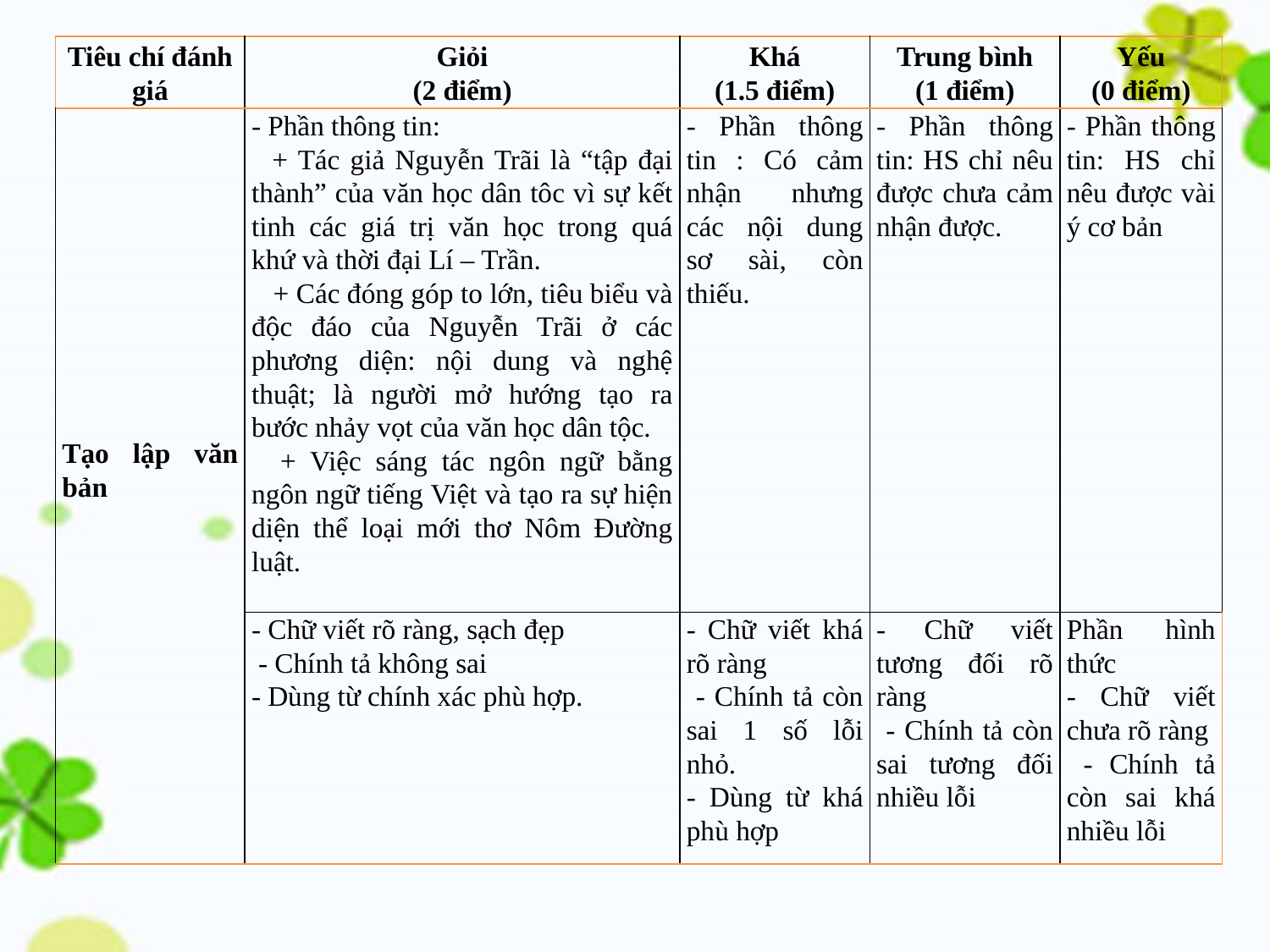

| Tiêu chí đánh giá | Giỏi (2 điểm) | Khá (1.5 điểm) | Trung bình (1 điểm) | Yếu (0 điểm) |
| --- | --- | --- | --- | --- |
| Tạo lập văn bản | - Phần thông tin: + Tác giả Nguyễn Trãi là “tập đại thành” của văn học dân tôc vì sự kết tinh các giá trị văn học trong quá khứ và thời đại Lí – Trần. + Các đóng góp to lớn, tiêu biểu và độc đáo của Nguyễn Trãi ở các phương diện: nội dung và nghệ thuật; là người mở hướng tạo ra bước nhảy vọt của văn học dân tộc. + Việc sáng tác ngôn ngữ bằng ngôn ngữ tiếng Việt và tạo ra sự hiện diện thể loại mới thơ Nôm Đường luật. | - Phần thông tin : Có cảm nhận nhưng các nội dung sơ sài, còn thiếu. | - Phần thông tin: HS chỉ nêu được chưa cảm nhận được. | - Phần thông tin: HS chỉ nêu được vài ý cơ bản |
|  | - Chữ viết rõ ràng, sạch đẹp - Chính tả không sai - Dùng từ chính xác phù hợp. | - Chữ viết khá rõ ràng - Chính tả còn sai 1 số lỗi nhỏ. - Dùng từ khá phù hợp | - Chữ viết tương đối rõ ràng - Chính tả còn sai tương đối nhiều lỗi | Phần hình thức - Chữ viết chưa rõ ràng - Chính tả còn sai khá nhiều lỗi |